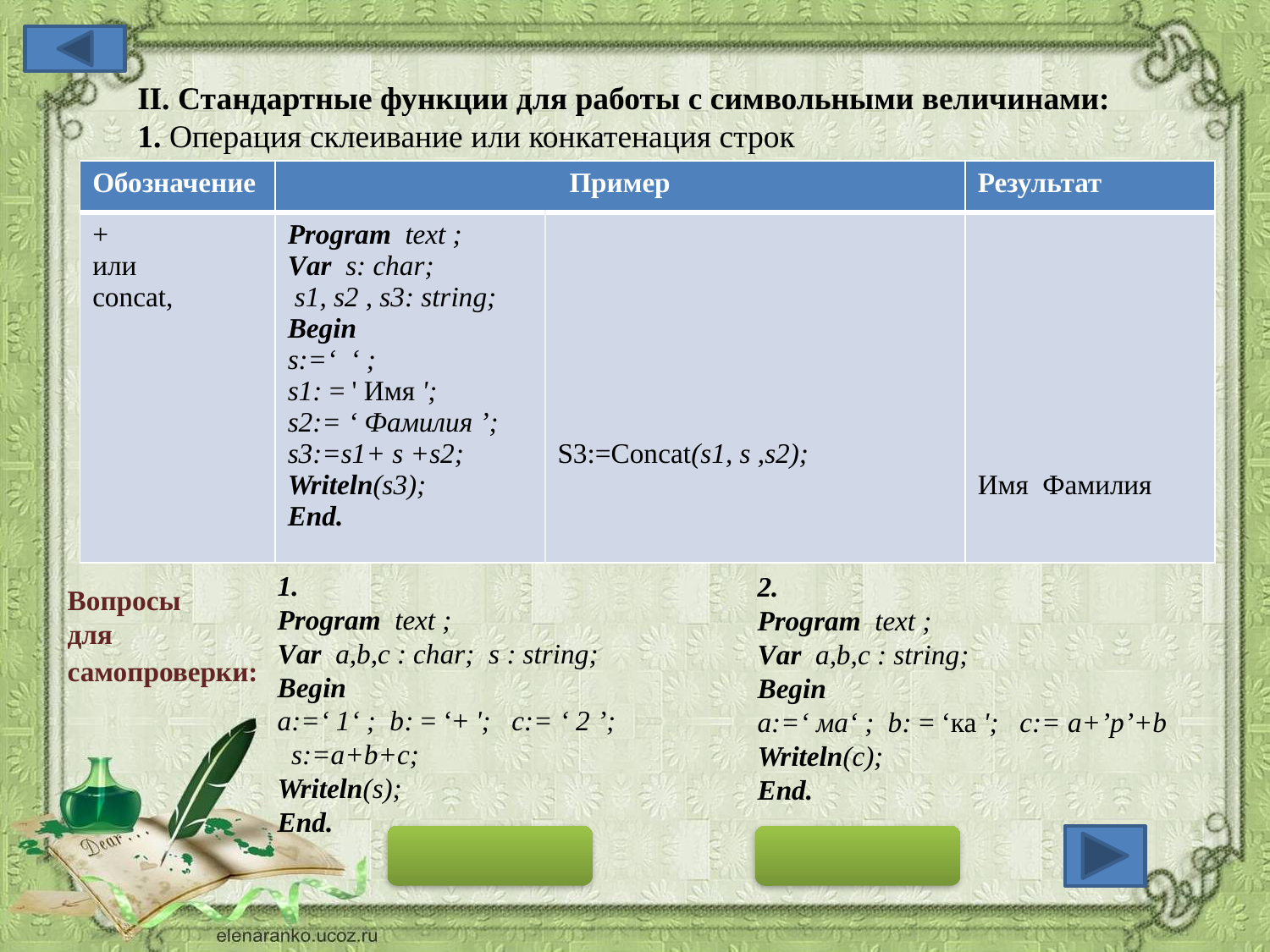

II. Стандартные функции для работы с символьными величинами:
1. Операция склеивание или конкатенация строк

| Обозначение | Пример |  | Результат |
| --- | --- | --- | --- |
| + или concat, | Program text ; Var s: char; s1, s2 , s3: string; Begin s:=‘ ‘ ; s1: = ' Имя '; s2:= ‘ Фамилия ’; s3:=s1+ s +s2; Writeln(s3); End. | S3:=Concat(s1, s ,s2); | Имя Фамилия |
1.
Program  text ;
Var  a,b,c : char;  s : string;
Begin
a:=‘ 1‘ ;  b: = ‘+ ';   c:= ‘ 2 ’;
  s:=a+b+c;
Writeln(s);
End.

2.
Program  text ;
Var  a,b,c : string;
Begin
a:=‘ ма‘ ;  b: = ‘ка ';   c:= a+’p’+b
Writeln(c);
End.

Вопросы
для
самопроверки:

Ответ: 1+2
Ответ: марка